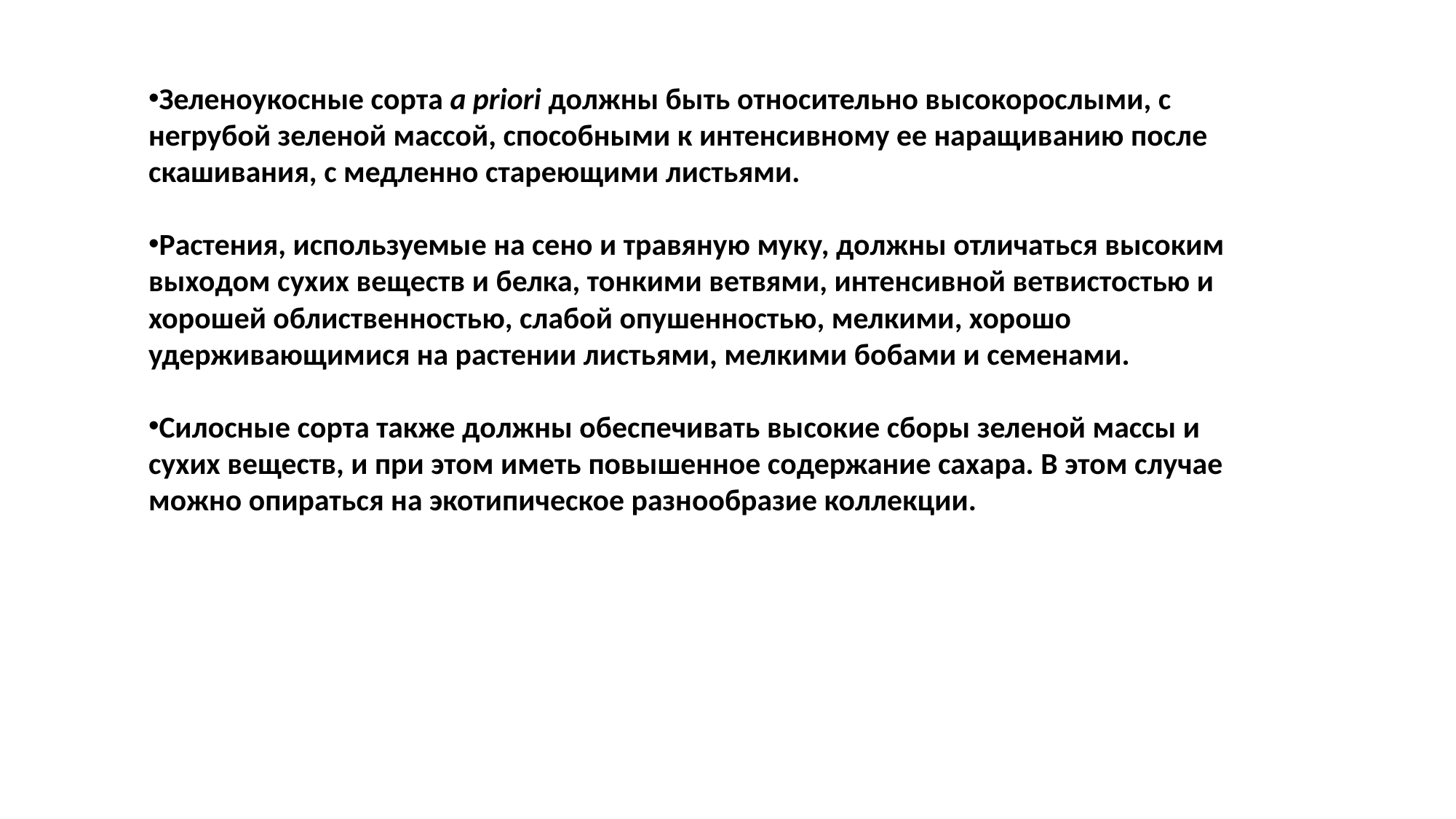

Зеленоукосные сорта a priori должны быть относительно высокорослыми, с негрубой зеленой массой, способными к интенсивному ее наращиванию после скашивания, с медленно стареющими листьями.

Растения, используемые на сено и травяную муку, должны отличаться высоким выходом сухих веществ и белка, тонкими ветвями, интенсивной ветвистостью и хорошей облиственностью, слабой опушенностью, мелкими, хорошо удерживающимися на растении листьями, мелкими бобами и семенами.

Силосные сорта также должны обеспечивать высокие сборы зеленой массы и сухих веществ, и при этом иметь повышенное содержание сахара. В этом случае можно опираться на экотипическое разнообразие коллекции.